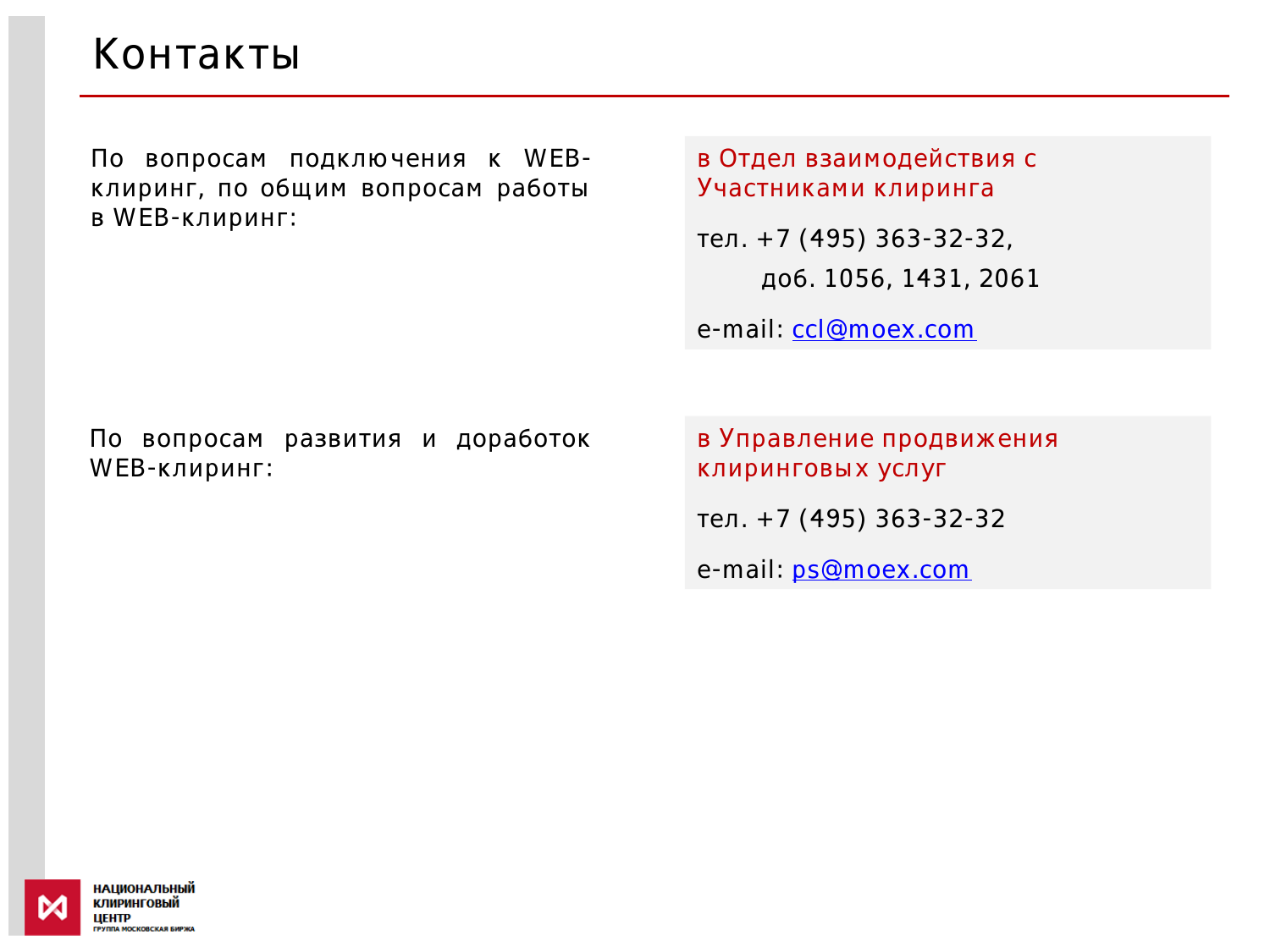

Контакты
По вопросам подключения к WEB-клиринг, по общим вопросам работы в WEB-клиринг:
в Отдел взаимодействия с Участниками клиринга
тел. +7 (495) 363-32-32,
         доб. 1056, 1431, 2061
e-mail: ccl@moex.com
По вопросам развития и доработок WEB-клиринг:
в Управление продвижения клиринговых услуг
тел. +7 (495) 363-32-32
e-mail: ps@moex.com